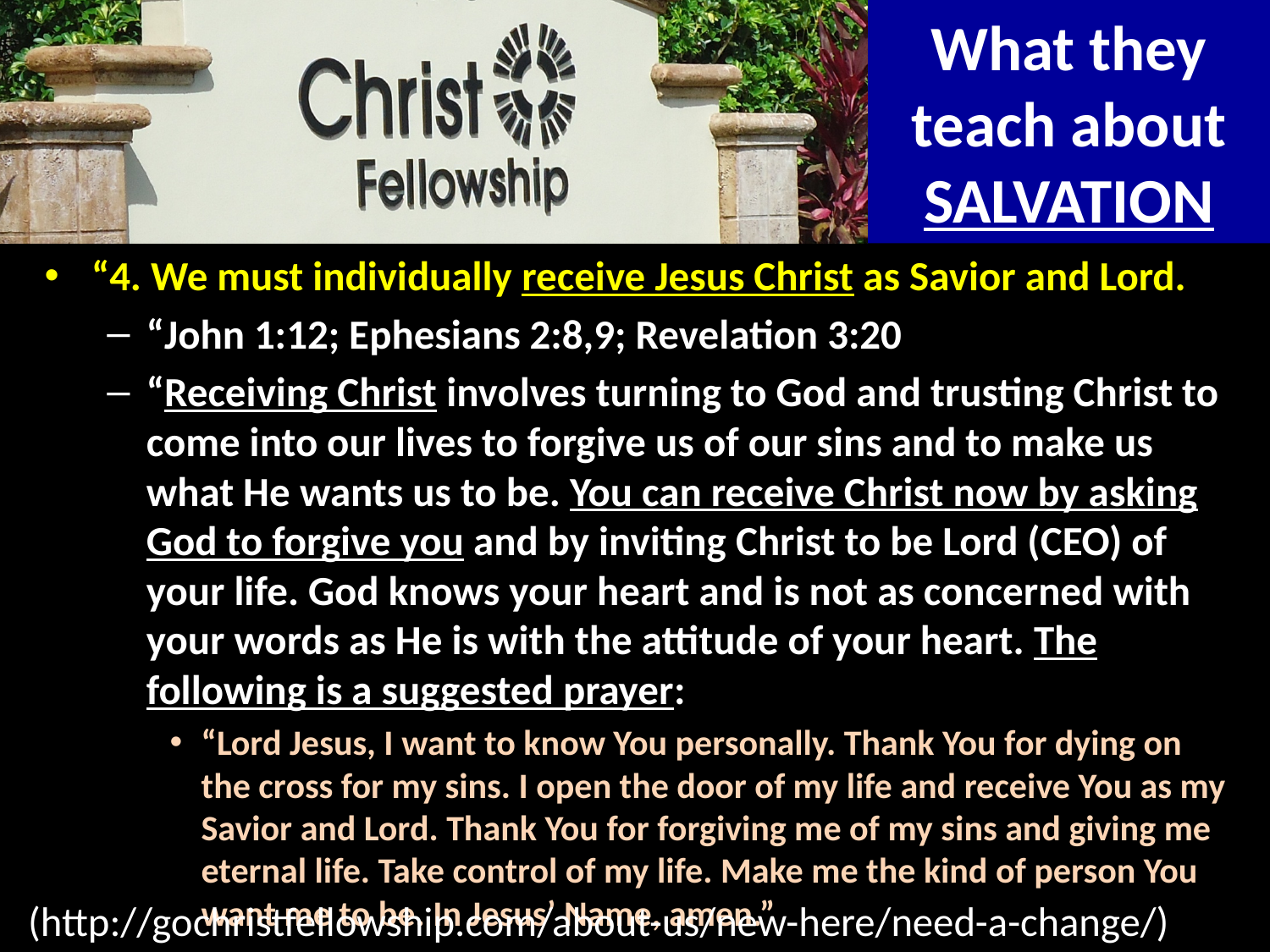

# What they teach about SALVATION
“4. We must individually receive Jesus Christ as Savior and Lord.
“John 1:12; Ephesians 2:8,9; Revelation 3:20
“Receiving Christ involves turning to God and trusting Christ to come into our lives to forgive us of our sins and to make us what He wants us to be. You can receive Christ now by asking God to forgive you and by inviting Christ to be Lord (CEO) of your life. God knows your heart and is not as concerned with your words as He is with the attitude of your heart. The following is a suggested prayer:
“Lord Jesus, I want to know You personally. Thank You for dying on the cross for my sins. I open the door of my life and receive You as my Savior and Lord. Thank You for forgiving me of my sins and giving me eternal life. Take control of my life. Make me the kind of person You want me to be. In Jesus’ Name, amen.”
(http://gochristfellowship.com/about-us/new-here/need-a-change/)